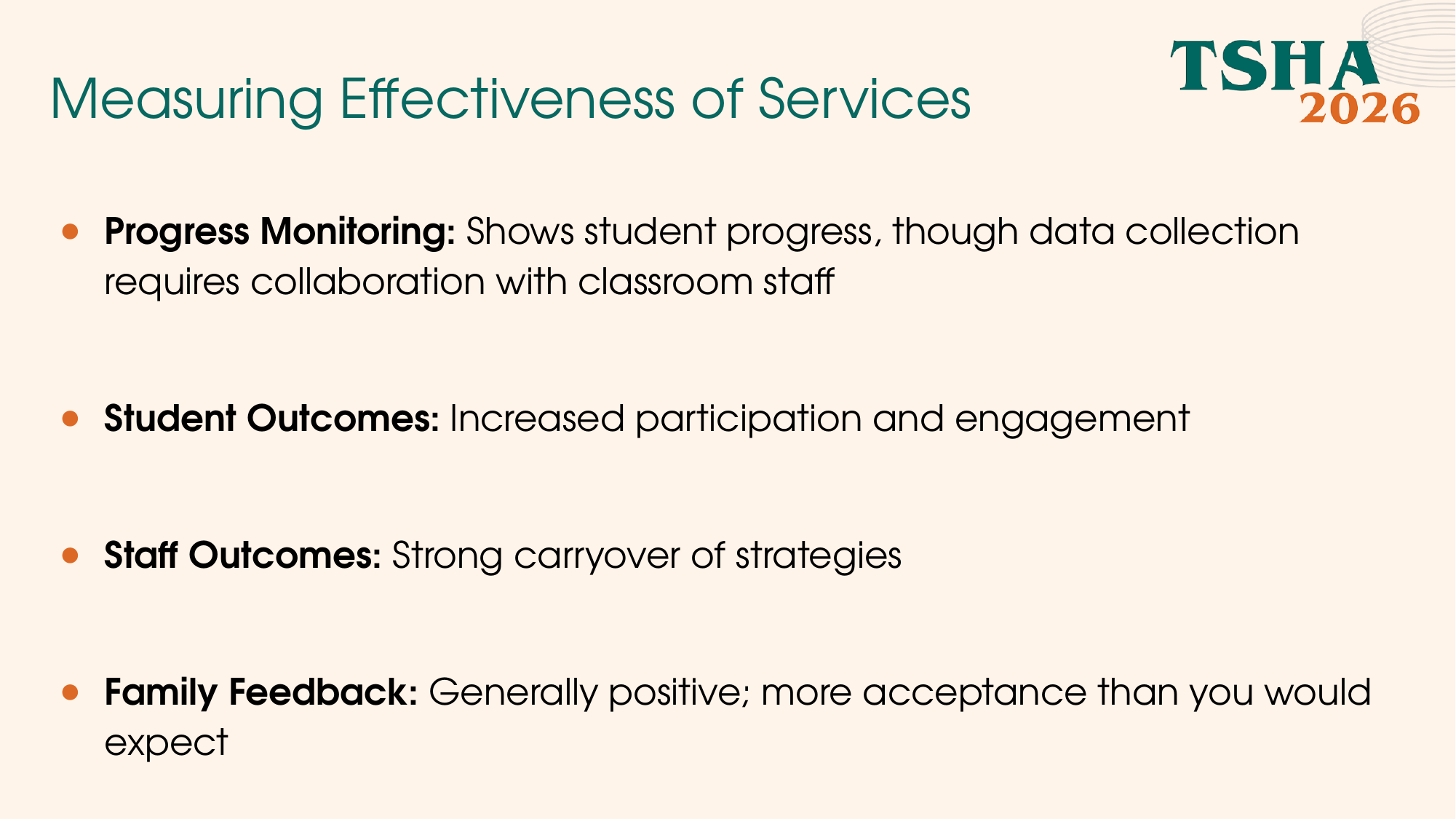

# Measuring Effectiveness of Services
Progress Monitoring: Shows student progress, though data collection requires collaboration with classroom staff

Student Outcomes: Increased participation and engagement

Staff Outcomes: Strong carryover of strategies

Family Feedback: Generally positive; more acceptance than you would expect